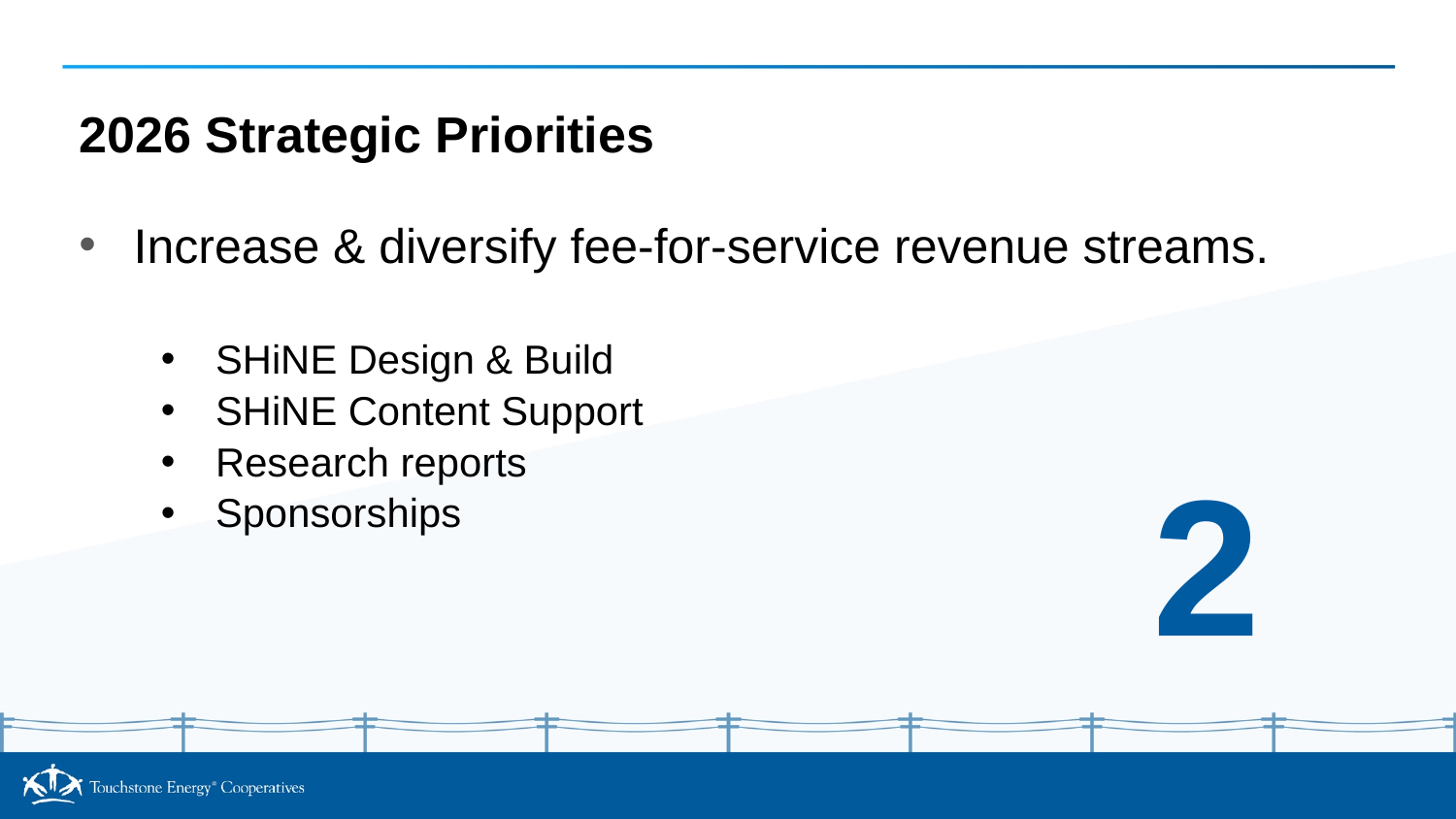

2026 Strategic Priorities
Increase & diversify fee-for-service revenue streams.

SHiNE Design & Build
SHiNE Content Support
Research reports
Sponsorships

2